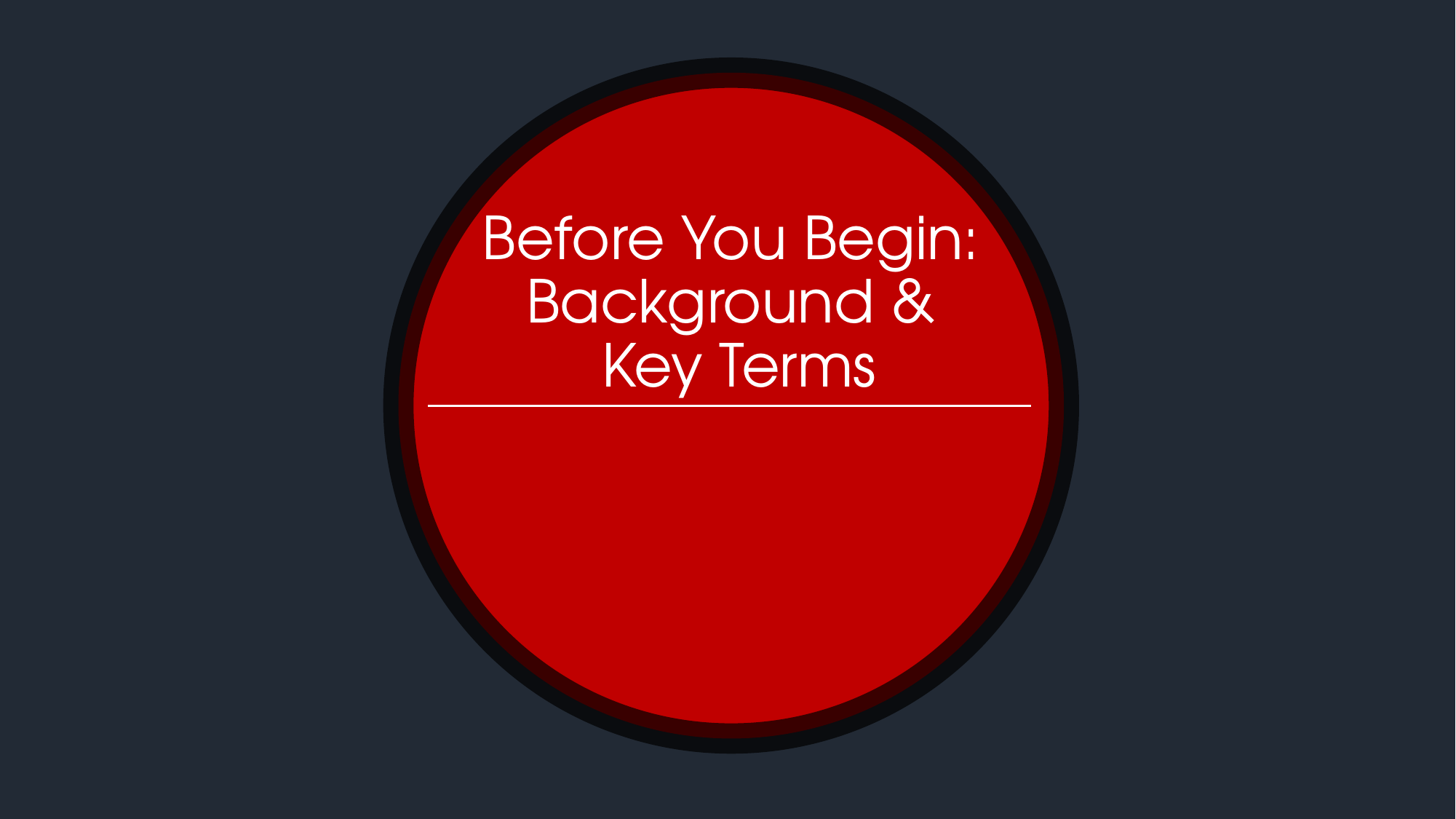

Before You Begin:
Background &
Key Terms